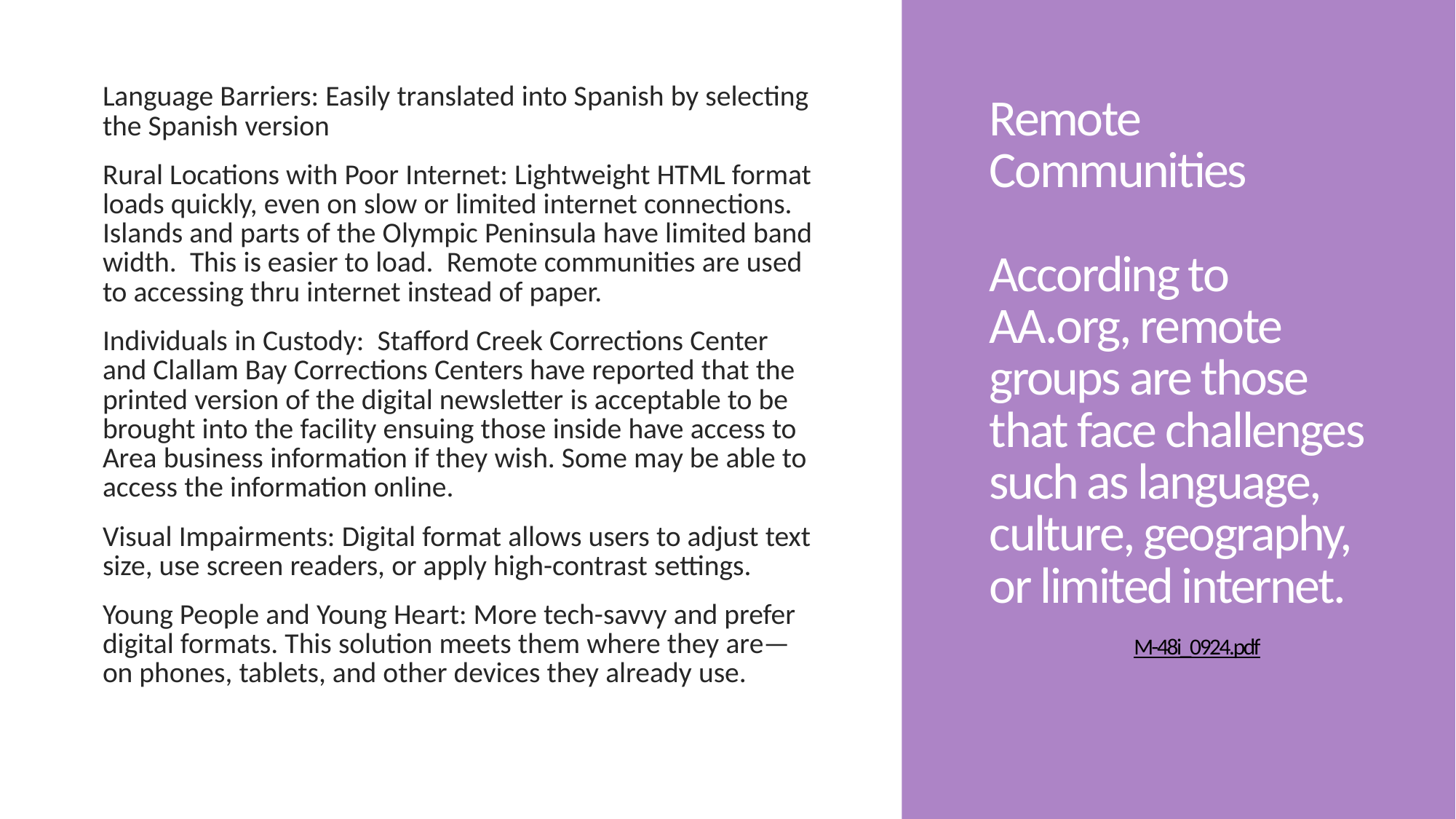

Language Barriers: Easily translated into Spanish by selecting the Spanish version
Rural Locations with Poor Internet: Lightweight HTML format loads quickly, even on slow or limited internet connections. Islands and parts of the Olympic Peninsula have limited band width.  This is easier to load.  Remote communities are used to accessing thru internet instead of paper.
Individuals in Custody:  Stafford Creek Corrections Center and Clallam Bay Corrections Centers have reported that the printed version of the digital newsletter is acceptable to be brought into the facility ensuing those inside have access to Area business information if they wish. Some may be able to access the information online.
Visual Impairments: Digital format allows users to adjust text size, use screen readers, or apply high-contrast settings.
Young People and Young Heart: More tech-savvy and prefer digital formats. This solution meets them where they are—on phones, tablets, and other devices they already use.

# Remote Communities According to AA.org, remote groups are those that face challenges such as language, culture, geography, or limited internet. access. M-48i_0924.pdf